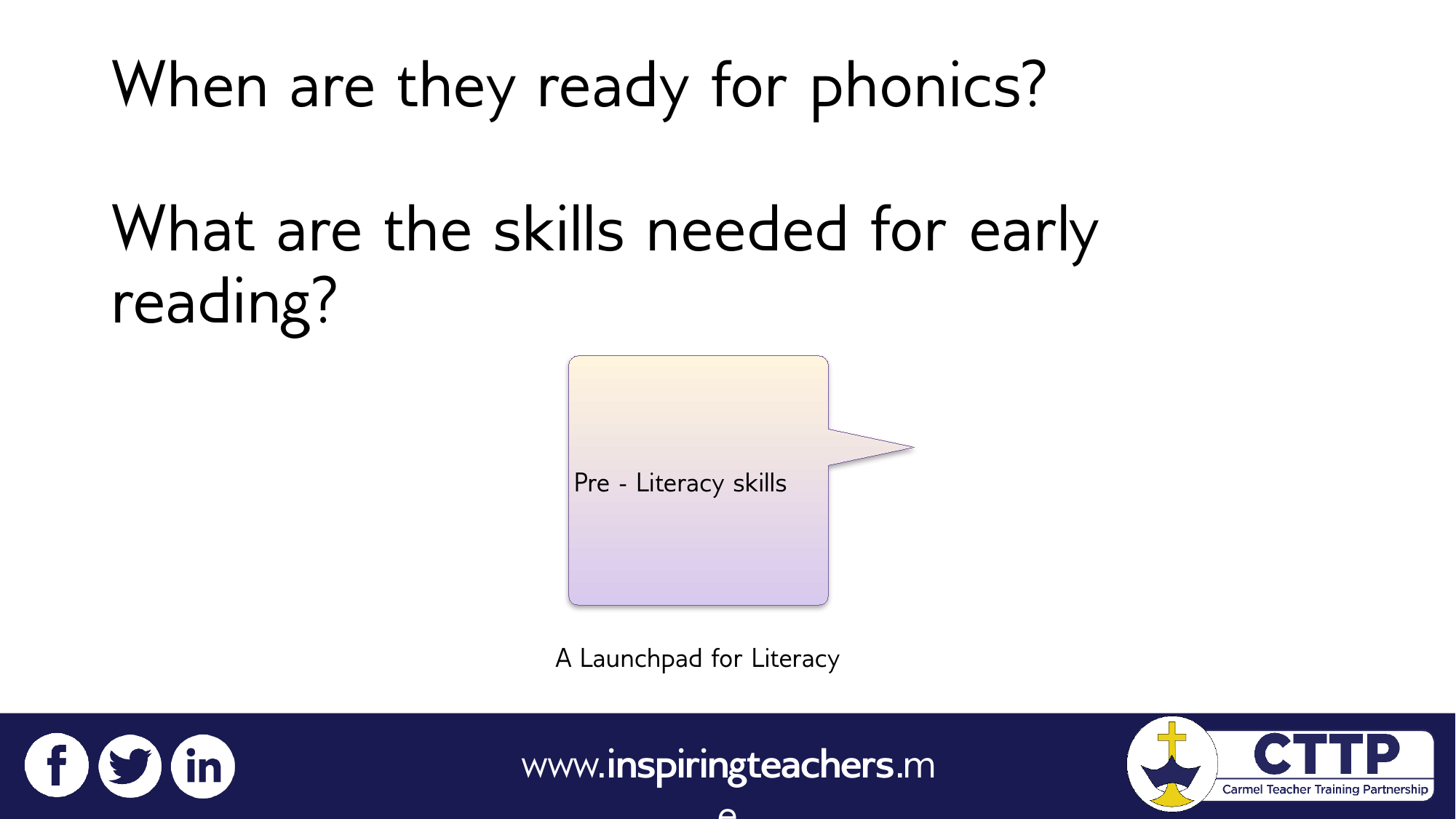

# When are they ready for phonics? What are the skills needed for early reading?
Pre - Literacy skills
A Launchpad for Literacy